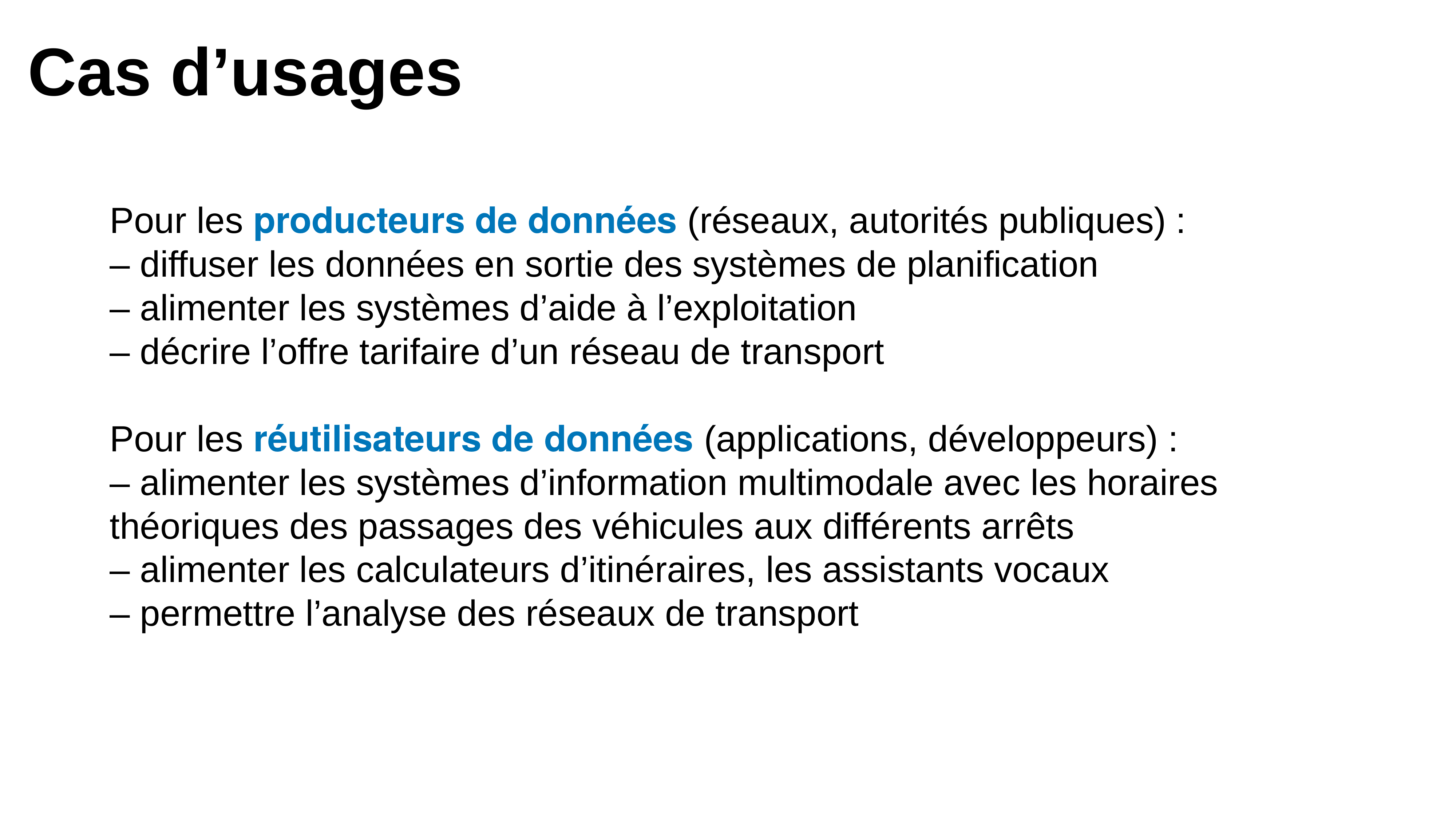

Cas d’usages
Pour les producteurs de données (réseaux, autorités publiques) :
– diffuser les données en sortie des systèmes de planification
– alimenter les systèmes d’aide à l’exploitation
– décrire l’offre tarifaire d’un réseau de transport

Pour les réutilisateurs de données (applications, développeurs) :
– alimenter les systèmes d’information multimodale avec les horaires théoriques des passages des véhicules aux différents arrêts
– alimenter les calculateurs d’itinéraires, les assistants vocaux
– permettre l’analyse des réseaux de transport